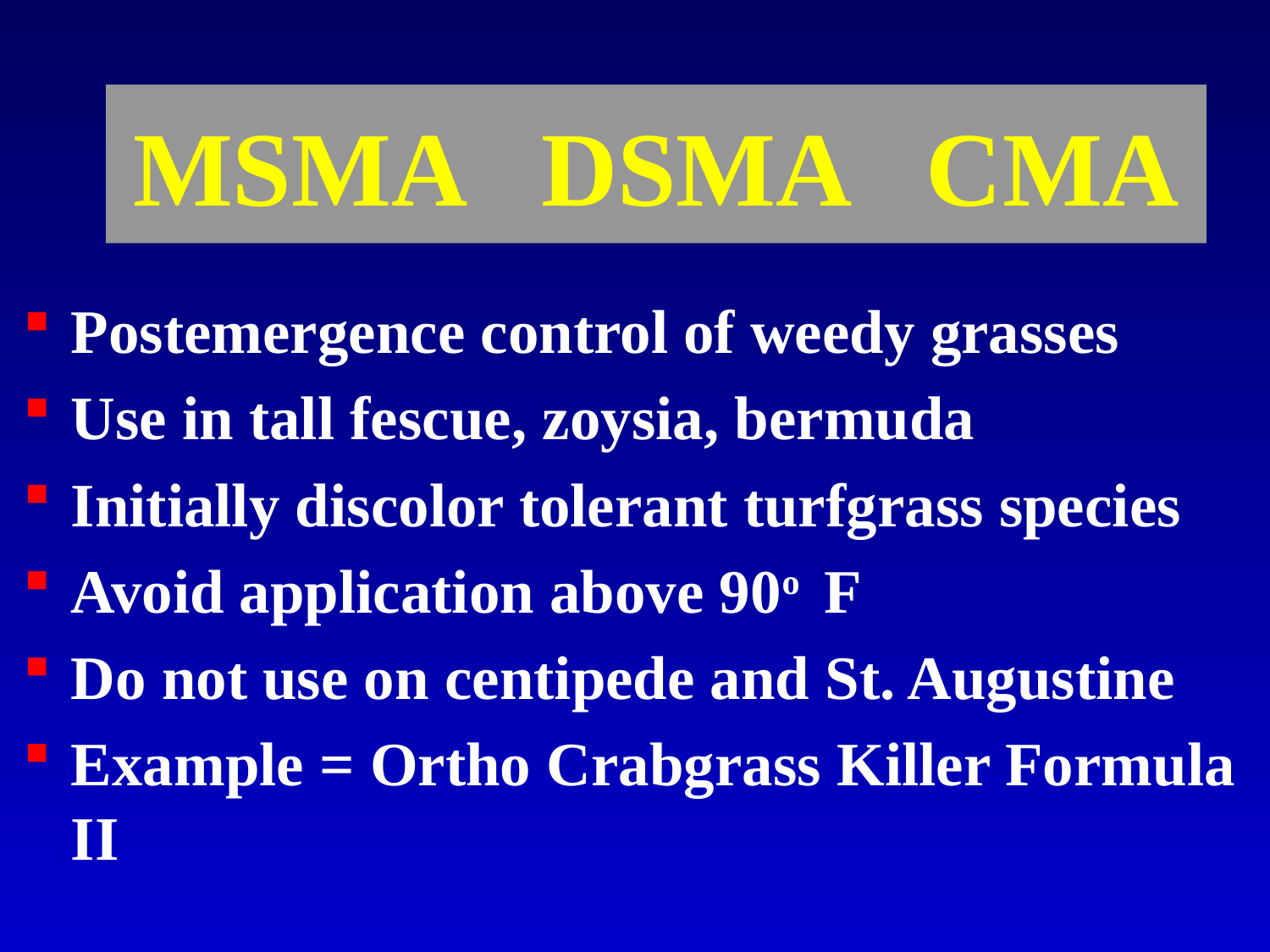

# MSMA   DSMA   CMA
Postemergence control of weedy grasses
Use in tall fescue, zoysia, bermuda
Initially discolor tolerant turfgrass species
Avoid application above 90o  F
Do not use on centipede and St. Augustine
Example = Ortho Crabgrass Killer Formula II